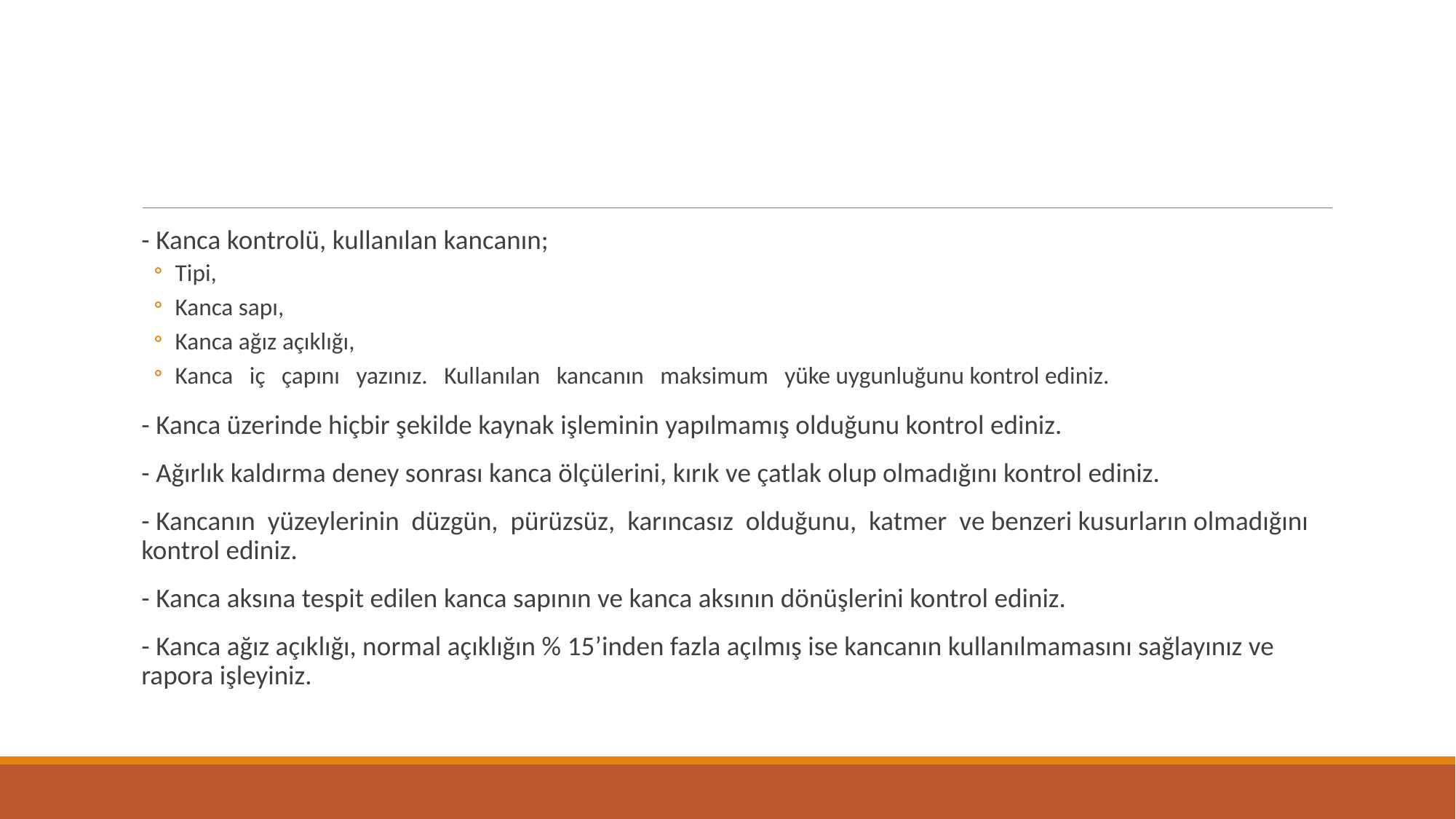

#
- Kanca kontrolü, kullanılan kancanın;
Tipi,
Kanca sapı,
Kanca ağız açıklığı,
Kanca   iç   çapını   yazınız.   Kullanılan   kancanın   maksimum   yüke uygunluğunu kontrol ediniz.
- Kanca üzerinde hiçbir şekilde kaynak işleminin yapılmamış olduğunu kontrol ediniz.
- Ağırlık kaldırma deney sonrası kanca ölçülerini, kırık ve çatlak olup olmadığını kontrol ediniz.
- Kancanın  yüzeylerinin  düzgün,  pürüzsüz,  karıncasız  olduğunu,  katmer  ve benzeri kusurların olmadığını kontrol ediniz.
- Kanca aksına tespit edilen kanca sapının ve kanca aksının dönüşlerini kontrol ediniz.
- Kanca ağız açıklığı, normal açıklığın % 15’inden fazla açılmış ise kancanın kullanılmamasını sağlayınız ve rapora işleyiniz.